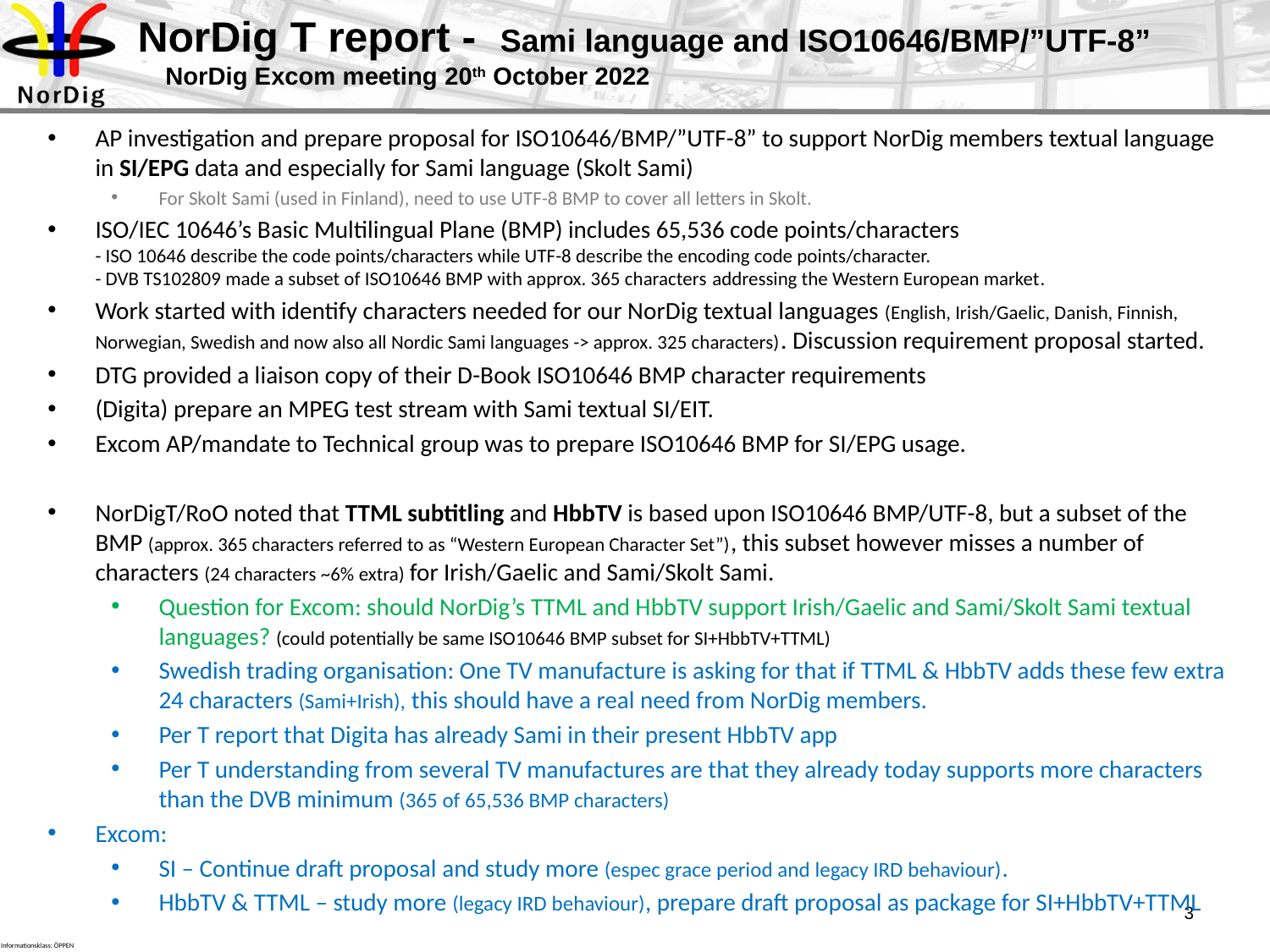

# NorDig T report -  Sami language and ISO10646/BMP/”UTF-8” NorDig Excom meeting 20th October 2022
AP investigation and prepare proposal for ISO10646/BMP/”UTF-8” to support NorDig members textual language in SI/EPG data and especially for Sami language (Skolt Sami)
For Skolt Sami (used in Finland), need to use UTF-8 BMP to cover all letters in Skolt.
ISO/IEC 10646’s Basic Multilingual Plane (BMP) includes 65,536 code points/characters                                                 - ISO 10646 describe the code points/characters while UTF-8 describe the encoding code points/character.                                                                   - DVB TS102809 made a subset of ISO10646 BMP with approx. 365 characters addressing the Western European market.
Work started with identify characters needed for our NorDig textual languages (English, Irish/Gaelic, Danish, Finnish, Norwegian, Swedish and now also all Nordic Sami languages -> approx. 325 characters). Discussion requirement proposal started.
DTG provided a liaison copy of their D-Book ISO10646 BMP character requirements
(Digita) prepare an MPEG test stream with Sami textual SI/EIT.
Excom AP/mandate to Technical group was to prepare ISO10646 BMP for SI/EPG usage.

NorDigT/RoO noted that TTML subtitling and HbbTV is based upon ISO10646 BMP/UTF-8, but a subset of the BMP (approx. 365 characters referred to as “Western European Character Set”), this subset however misses a number of characters (24 characters ~6% extra) for Irish/Gaelic and Sami/Skolt Sami.
Question for Excom: should NorDig’s TTML and HbbTV support Irish/Gaelic and Sami/Skolt Sami textual languages? (could potentially be same ISO10646 BMP subset for SI+HbbTV+TTML)
Swedish trading organisation: One TV manufacture is asking for that if TTML & HbbTV adds these few extra 24 characters (Sami+Irish), this should have a real need from NorDig members.
Per T report that Digita has already Sami in their present HbbTV app
Per T understanding from several TV manufactures are that they already today supports more characters than the DVB minimum (365 of 65,536 BMP characters)
Excom:
SI – Continue draft proposal and study more (espec grace period and legacy IRD behaviour).
HbbTV & TTML – study more (legacy IRD behaviour), prepare draft proposal as package for SI+HbbTV+TTML
3